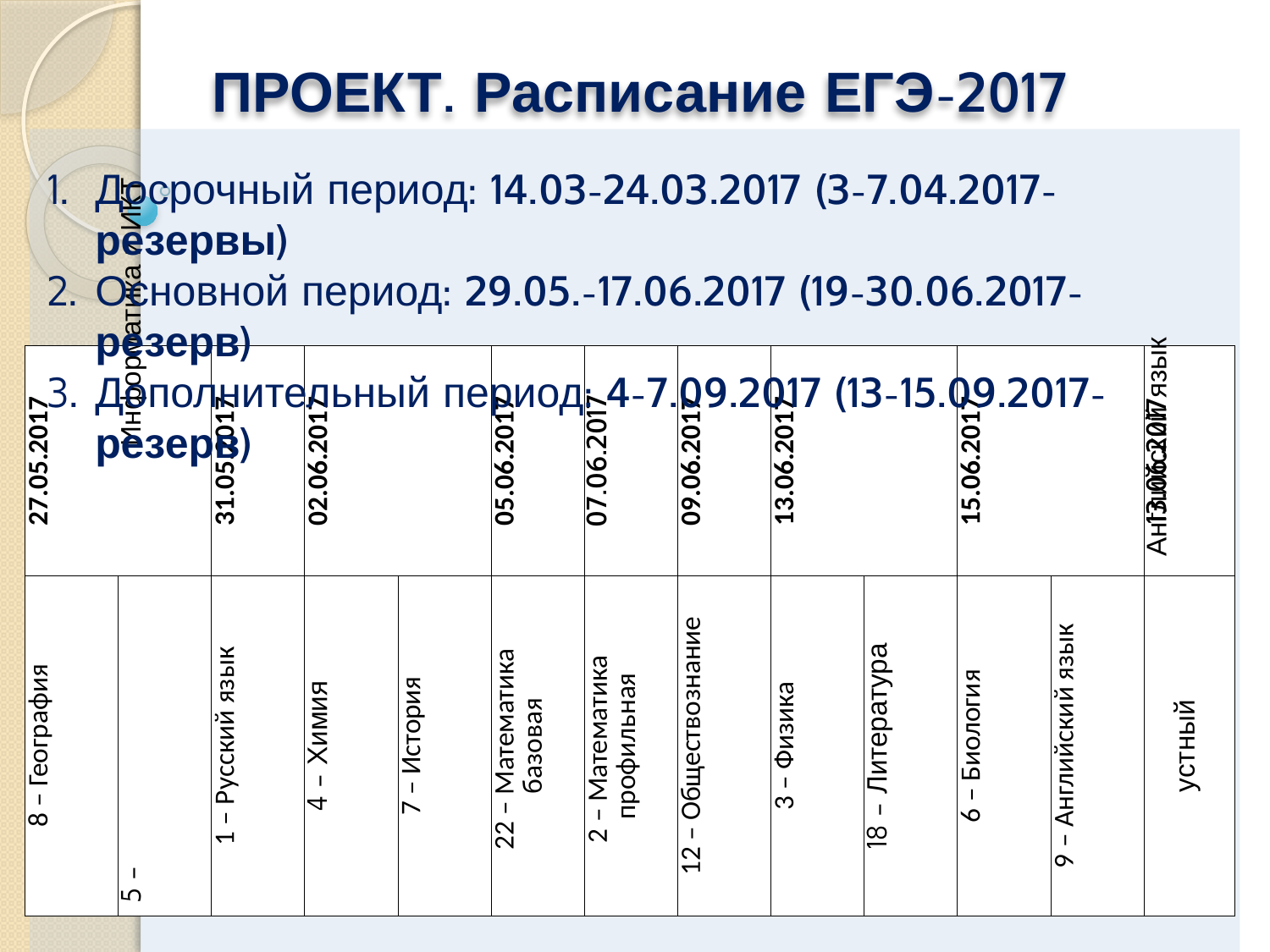

ПРОЕКТ. Расписание ЕГЭ-2017

Досрочный период: 14.03-24.03.2017 (3-7.04.2017-резервы)
Основной период: 29.05.-17.06.2017 (19-30.06.2017-резерв)
Дополнительный период: 4-7.09.2017 (13-15.09.2017-резерв)

| 27.05.2017 |  | 31.05.2017 | 02.06.2017 |  | 05.06.2017 | 07.06.2017 | 09.06.2017 | 13.06.2017 |  | 15.06.2017 |  | 13.06.2017 |
| --- | --- | --- | --- | --- | --- | --- | --- | --- | --- | --- | --- | --- |
| 8 – География | 5 – Информатика и ИКТ | 1 – Русский язык | 4 – Химия | 7 – История | 22 – Математика базовая | 2 – Математика профильная | 12 – Обществознание | 3 – Физика | 18 – Литература | 6 – Биология | 9 – Английский язык | Английский язык устный |